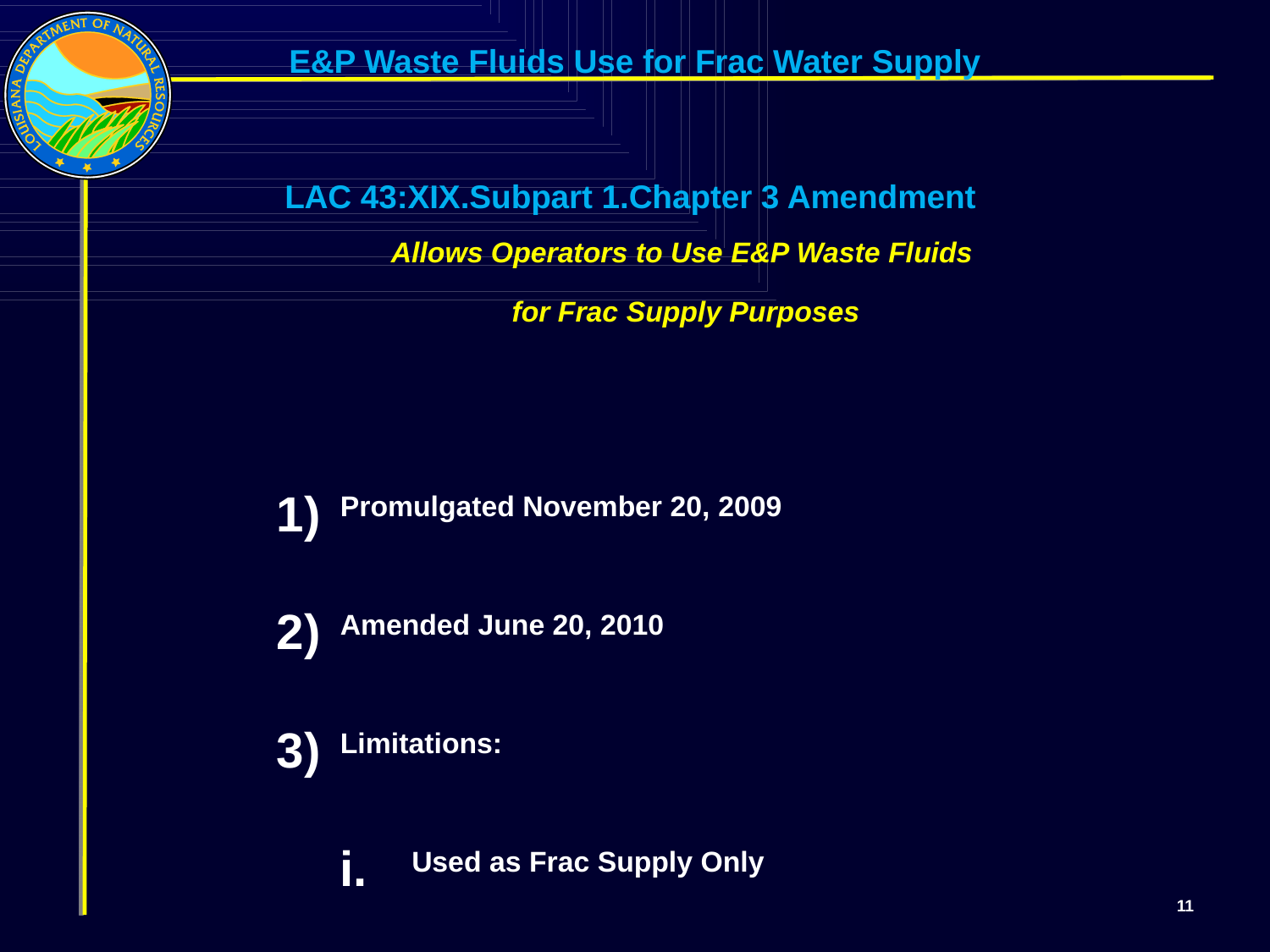

E&P Waste Fluids Use for Frac Water Supply

LAC 43:XIX.Subpart 1.Chapter 3 Amendment
Allows Operators to Use E&P Waste Fluids
for Frac Supply Purposes

Promulgated November 20, 2009

Amended June 20, 2010

Limitations:

Used as Frac Supply Only

By the Same Operator

With Operator Affidavit Confirming Landowner Consent
11